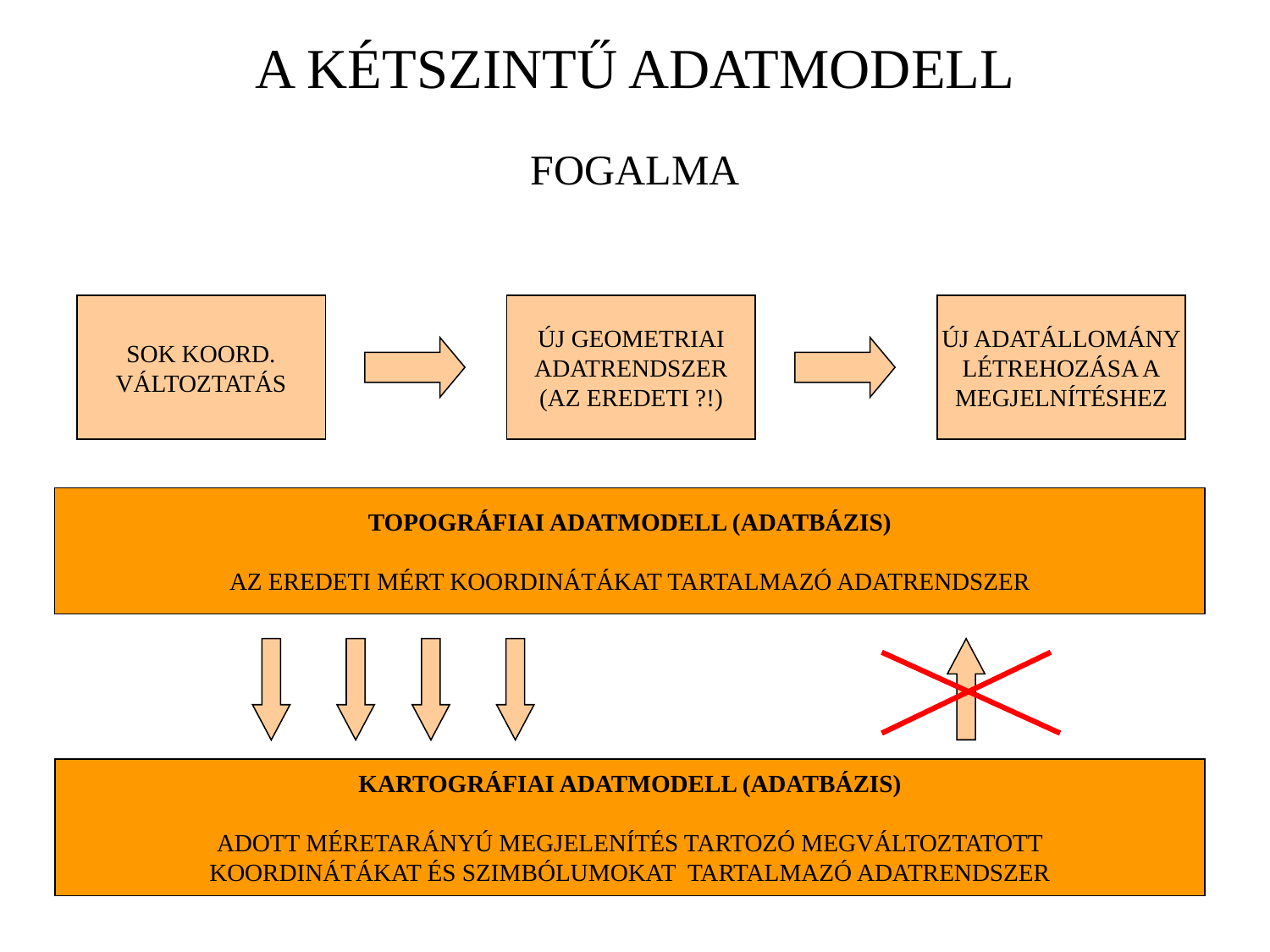

A KÉTSZINTŰ ADATMODELL

FOGALMA
SOK KOORD.
VÁLTOZTATÁS
ÚJ GEOMETRIAI
ADATRENDSZER
(AZ EREDETI ?!)
ÚJ ADATÁLLOMÁNY
LÉTREHOZÁSA A
MEGJELNÍTÉSHEZ

TOPOGRÁFIAI ADATMODELL (ADATBÁZIS)

AZ EREDETI MÉRT KOORDINÁTÁKAT TARTALMAZÓ ADATRENDSZER
KARTOGRÁFIAI ADATMODELL (ADATBÁZIS)

ADOTT MÉRETARÁNYÚ MEGJELENÍTÉS TARTOZÓ MEGVÁLTOZTATOTT
KOORDINÁTÁKAT ÉS SZIMBÓLUMOKAT  TARTALMAZÓ ADATRENDSZER